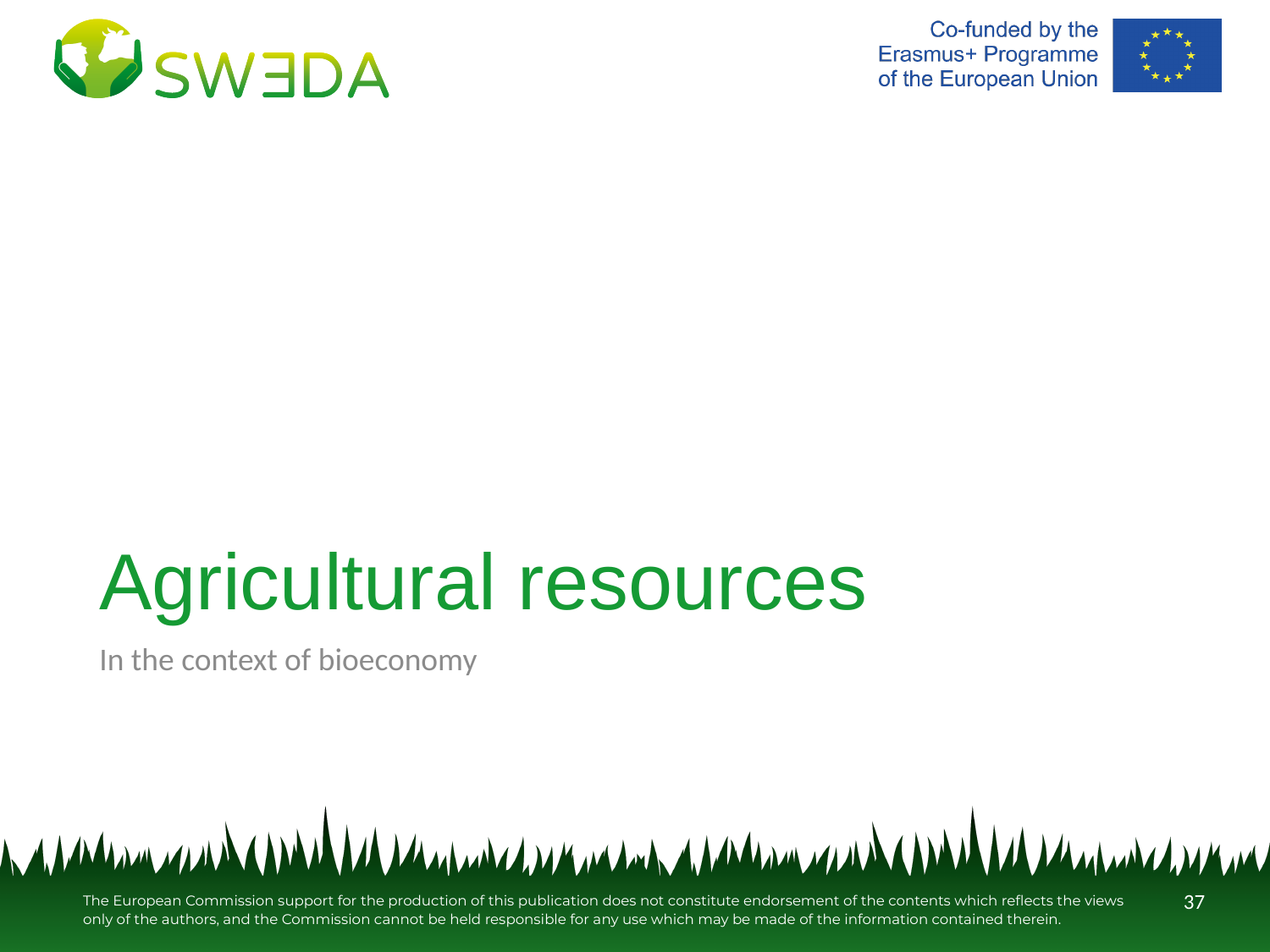

# Agricultural resources
In the context of bioeconomy
37